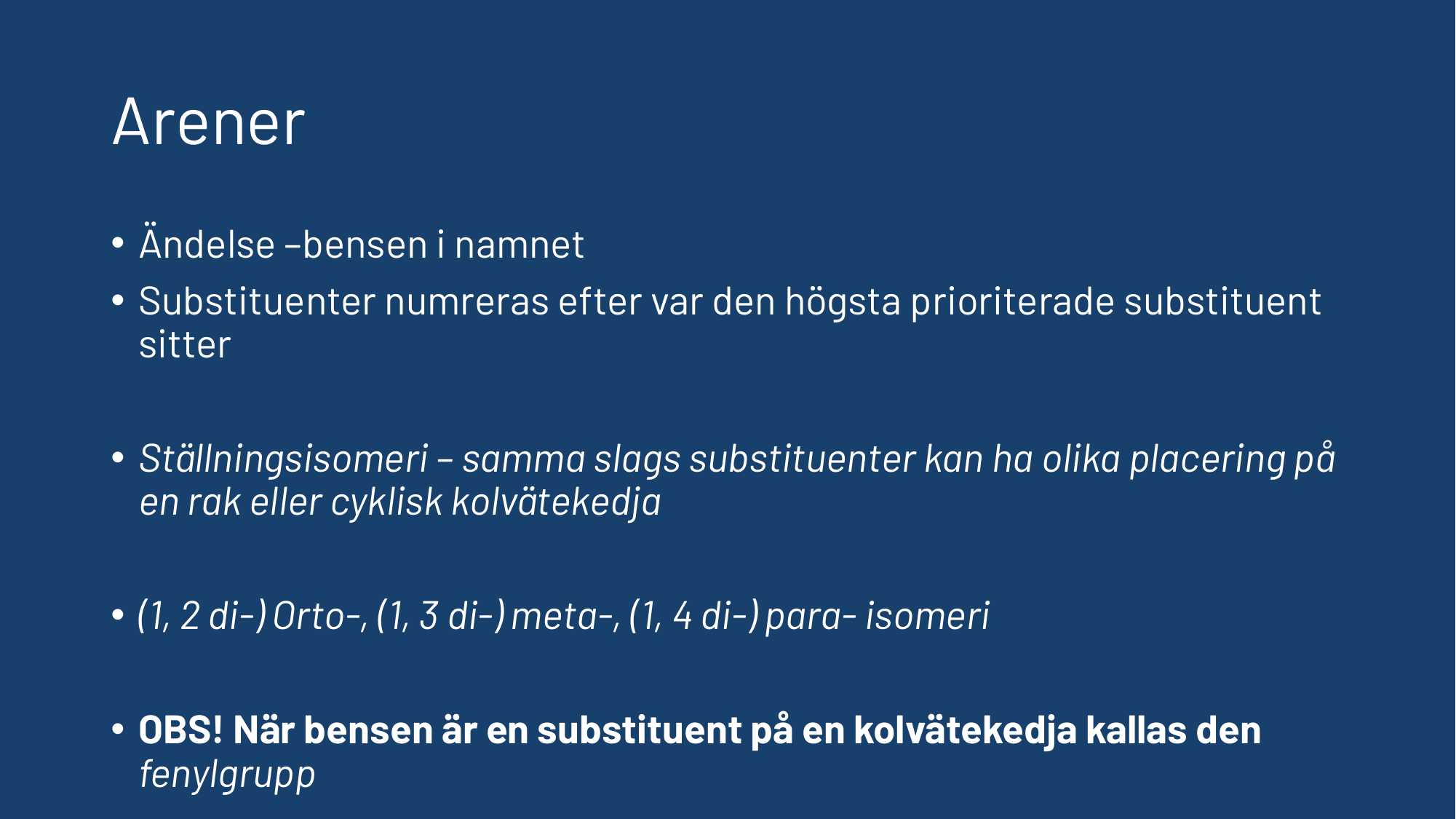

# Arener
Ändelse –bensen i namnet
Substituenter numreras efter var den högsta prioriterade substituent sitter

Ställningsisomeri – samma slags substituenter kan ha olika placering på en rak eller cyklisk kolvätekedja

(1, 2 di-) Orto-, (1, 3 di-) meta-, (1, 4 di-) para- isomeri

OBS! När bensen är en substituent på en kolvätekedja kallas den fenylgrupp